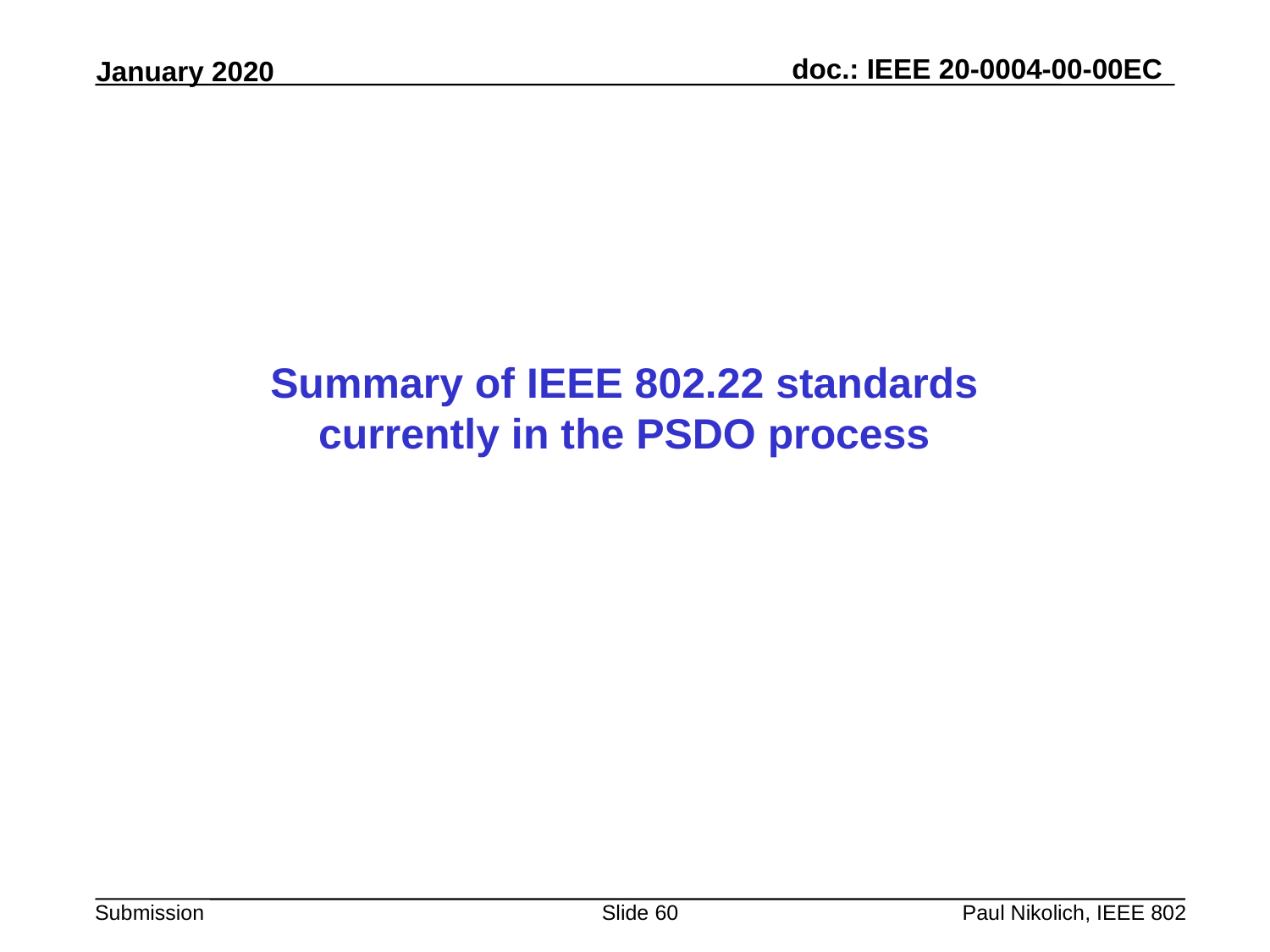

Summary of IEEE 802.22 standards currently in the PSDO process
Slide 60
Paul Nikolich, IEEE 802